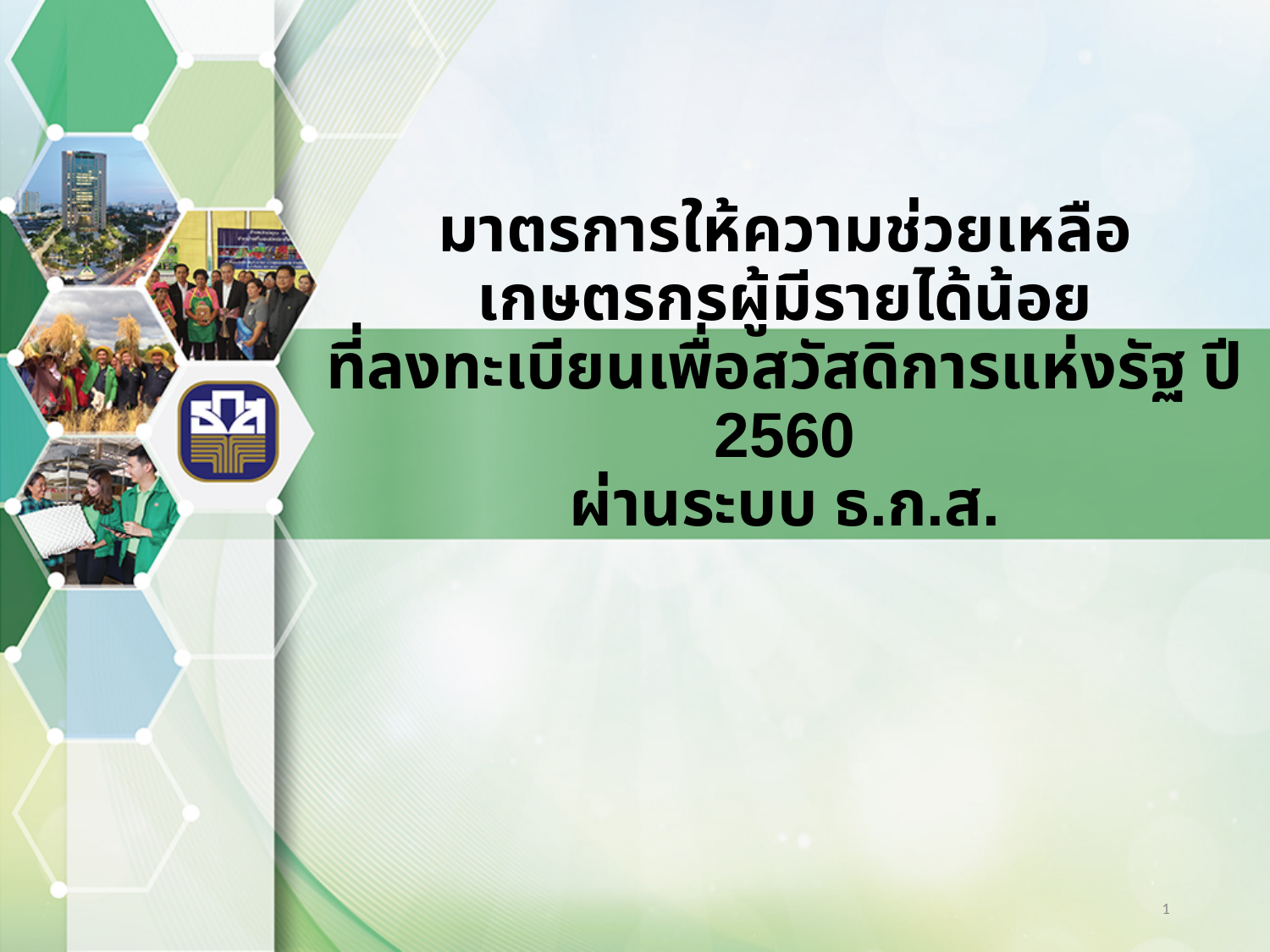

# มาตรการให้ความช่วยเหลือเกษตรกรผู้มีรายได้น้อย ที่ลงทะเบียนเพื่อสวัสดิการแห่งรัฐ ปี 2560 ผ่านระบบ ธ.ก.ส.

1